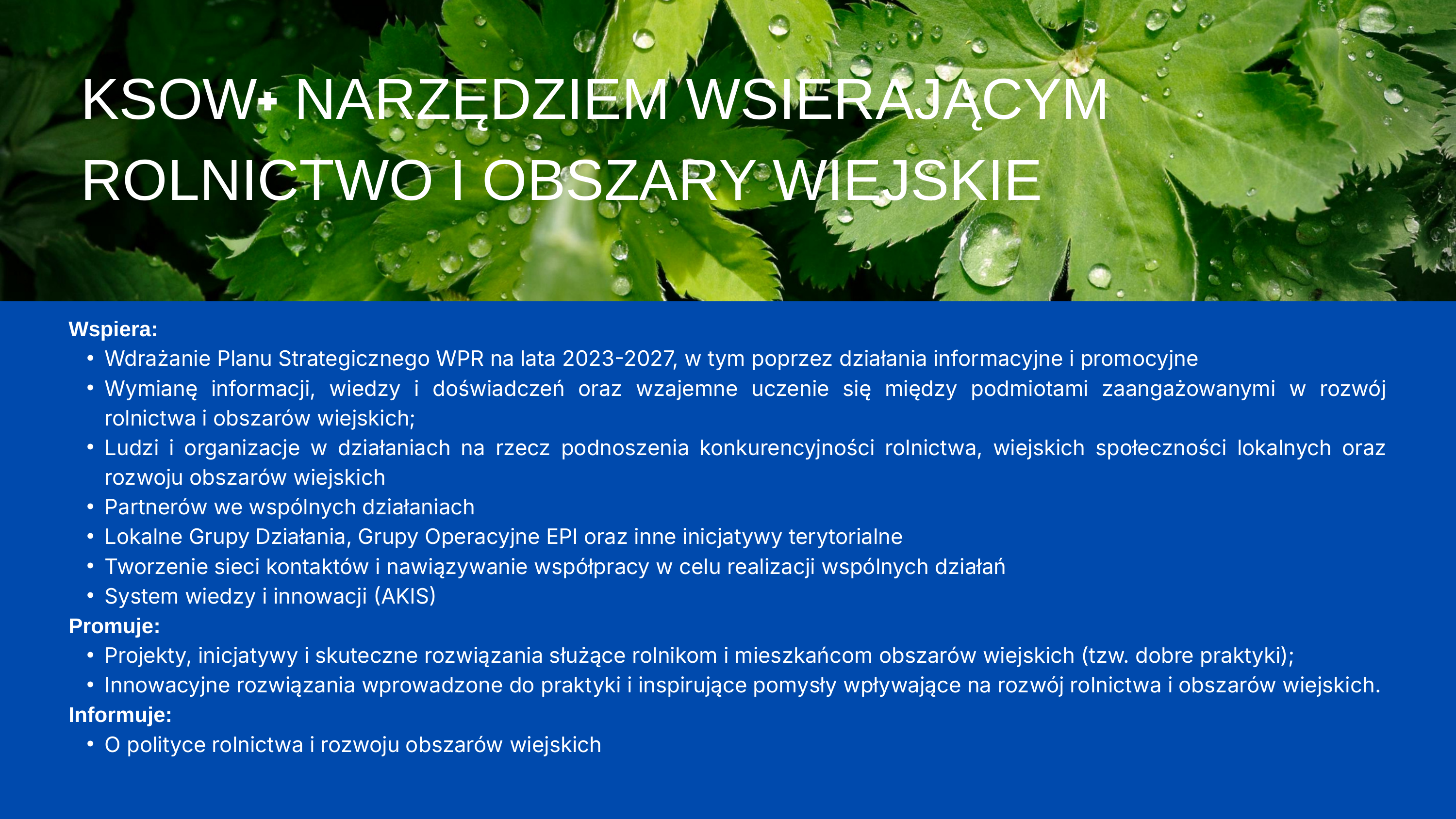

KSOW+ NARZĘDZIEM WSIERAJĄCYM ROLNICTWO I OBSZARY WIEJSKIE
Wspiera:
Wdrażanie Planu Strategicznego WPR na lata 2023-2027, w tym poprzez działania informacyjne i promocyjne
Wymianę informacji, wiedzy i doświadczeń oraz wzajemne uczenie się między podmiotami zaangażowanymi w rozwój rolnictwa i obszarów wiejskich;
Ludzi i organizacje w działaniach na rzecz podnoszenia konkurencyjności rolnictwa, wiejskich społeczności lokalnych oraz rozwoju obszarów wiejskich
Partnerów we wspólnych działaniach
Lokalne Grupy Działania, Grupy Operacyjne EPI oraz inne inicjatywy terytorialne
Tworzenie sieci kontaktów i nawiązywanie współpracy w celu realizacji wspólnych działań
System wiedzy i innowacji (AKIS)
Promuje:
Projekty, inicjatywy i skuteczne rozwiązania służące rolnikom i mieszkańcom obszarów wiejskich (tzw. dobre praktyki);
Innowacyjne rozwiązania wprowadzone do praktyki i inspirujące pomysły wpływające na rozwój rolnictwa i obszarów wiejskich.
Informuje:
O polityce rolnictwa i rozwoju obszarów wiejskich